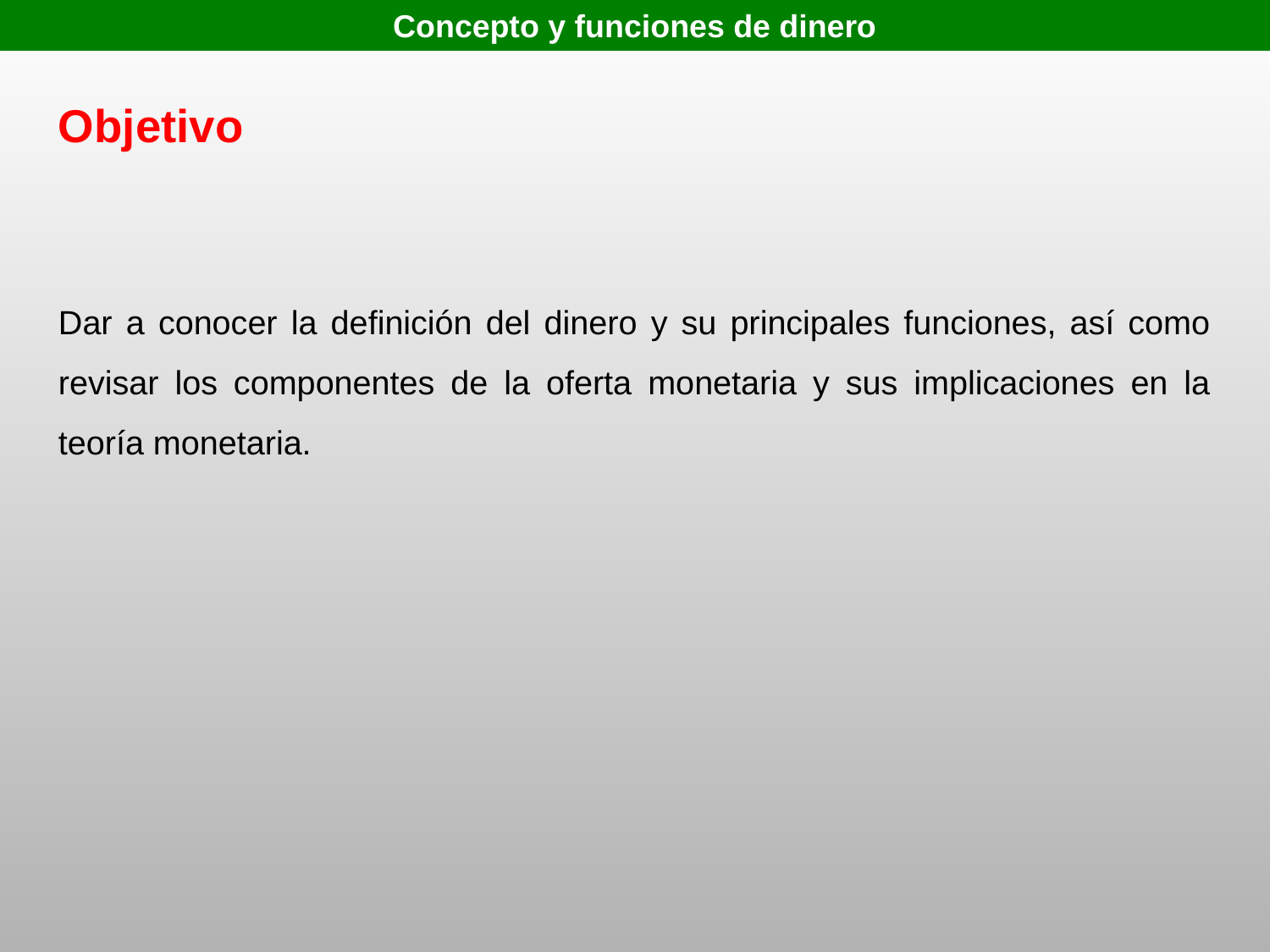

Concepto y funciones de dinero
Objetivo
Dar a conocer la definición del dinero y su principales funciones, así como revisar los componentes de la oferta monetaria y sus implicaciones en la teoría monetaria.